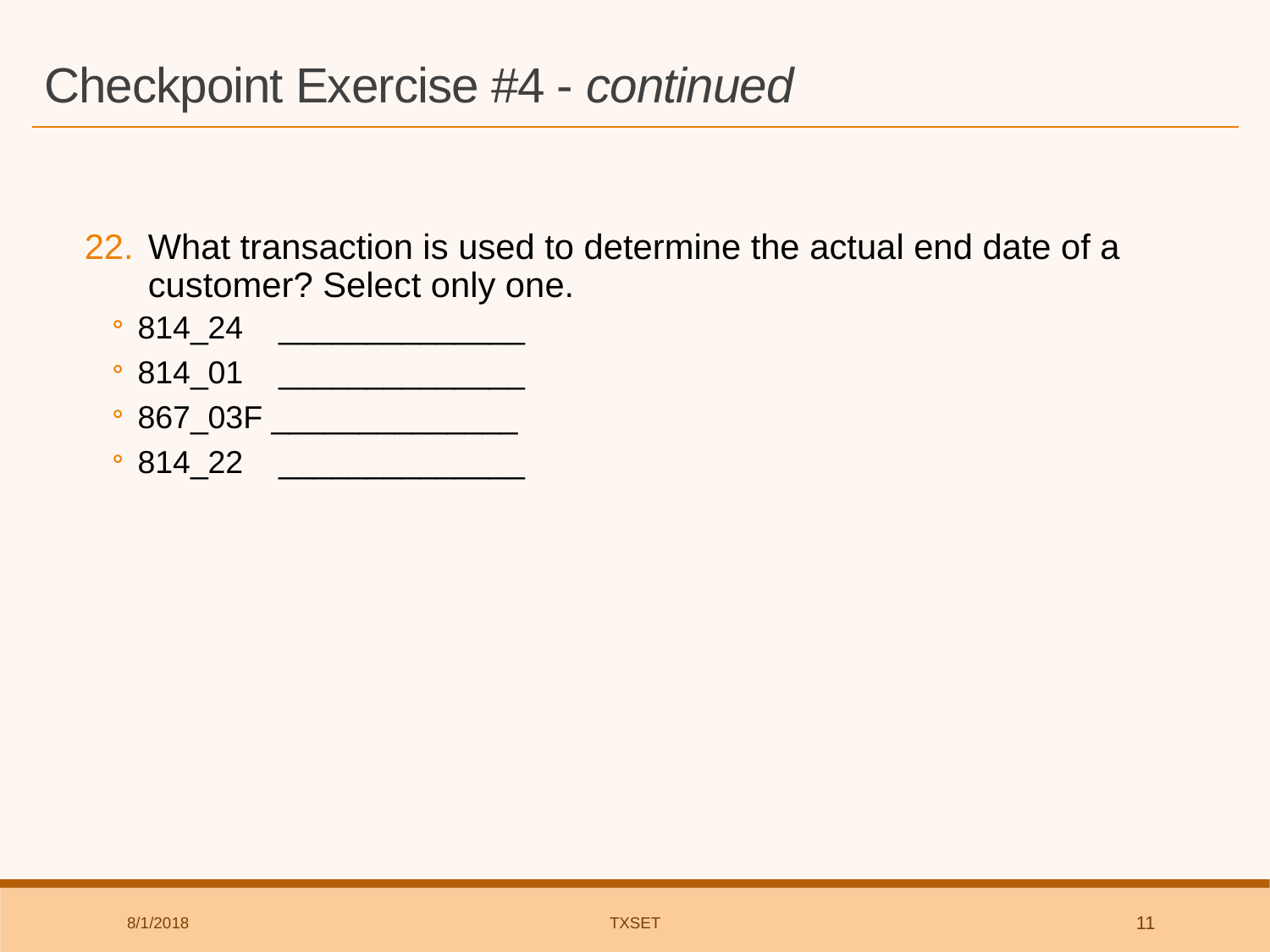

# Checkpoint Exercise #4 - continued
What transaction is used to determine the actual end date of a customer? Select only one.
814_24    ______________
814_01    ______________
867_03F ______________
814_22    ______________

8/1/2018
TxSET
11